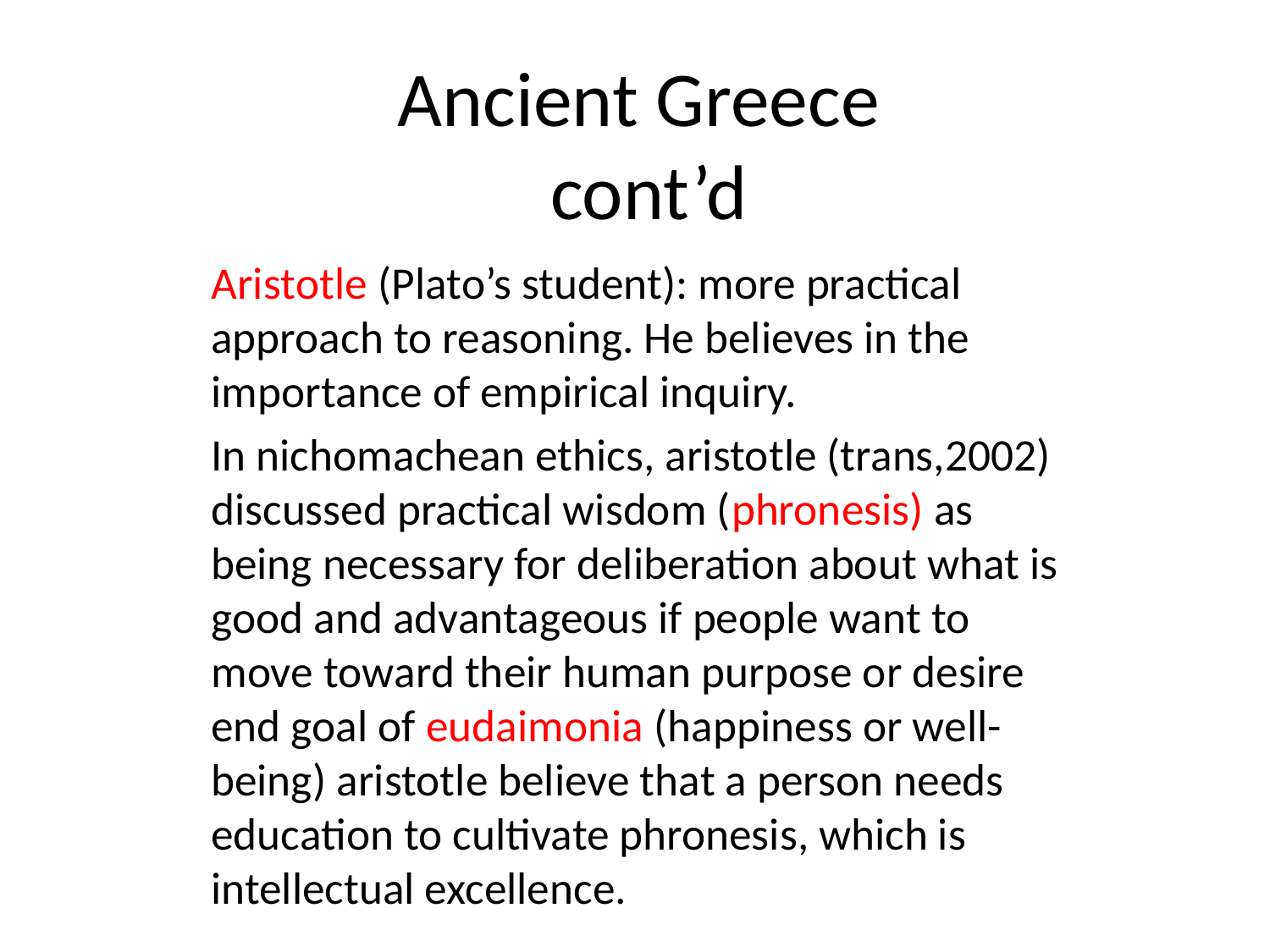

# Ancient Greece cont’d
Aristotle (Plato’s student): more practical approach to reasoning. He believes in the importance of empirical inquiry.
In nichomachean ethics, aristotle (trans,2002) discussed practical wisdom (phronesis) as being necessary for deliberation about what is good and advantageous if people want to move toward their human purpose or desire end goal of eudaimonia (happiness or well-being) aristotle believe that a person needs education to cultivate phronesis, which is intellectual excellence.